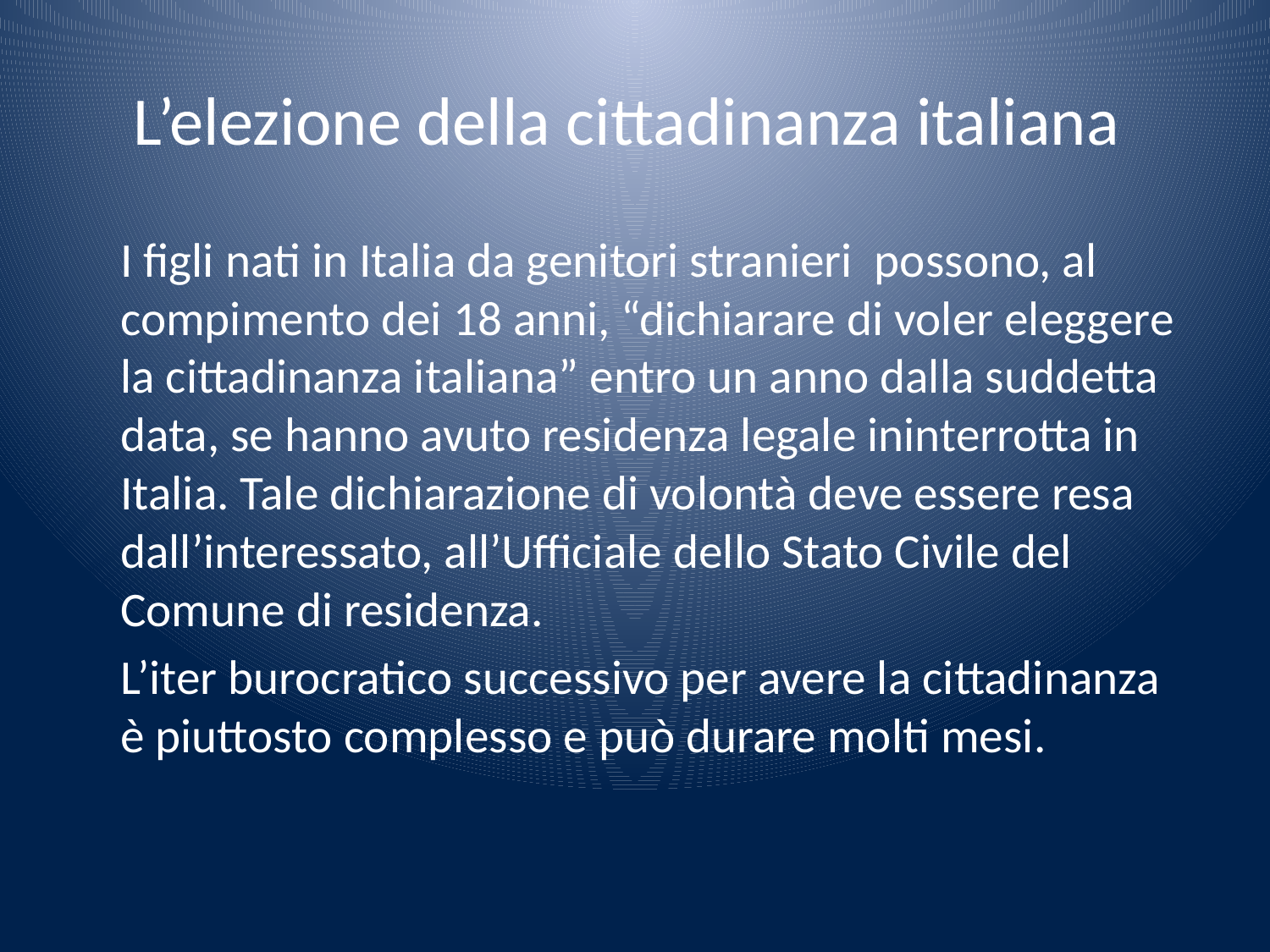

# L’elezione della cittadinanza italiana
    I figli nati in Italia da genitori stranieri  possono, al compimento dei 18 anni, “dichiarare di voler eleggere la cittadinanza italiana” entro un anno dalla suddetta data, se hanno avuto residenza legale ininterrotta in Italia. Tale dichiarazione di volontà deve essere resa dall’interessato, all’Ufficiale dello Stato Civile del Comune di residenza.
    L’iter burocratico successivo per avere la cittadinanza è piuttosto complesso e può durare molti mesi.